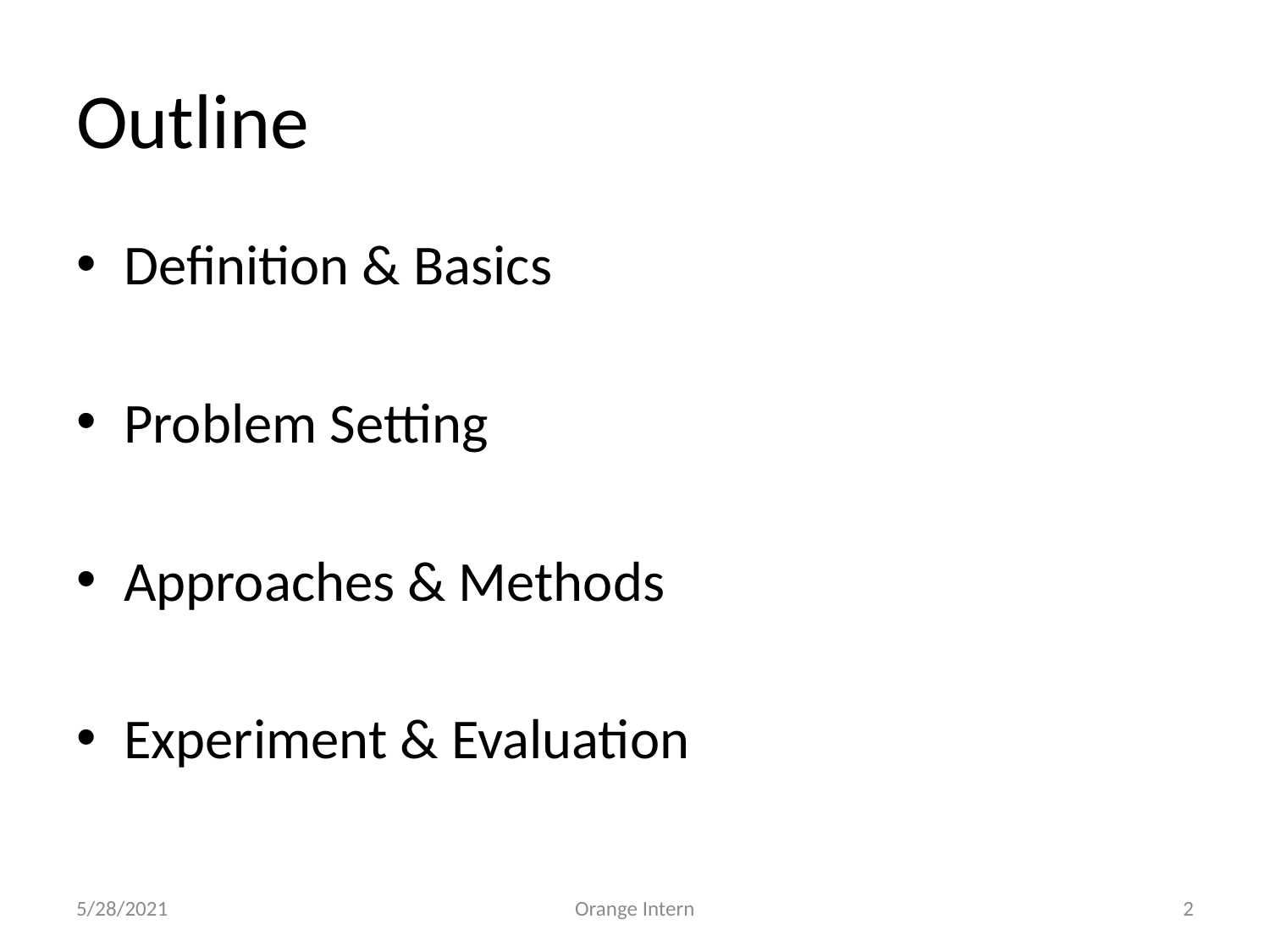

# Outline
Definition & Basics

Problem Setting

Approaches & Methods

Experiment & Evaluation

5/28/2021
Orange Intern
2